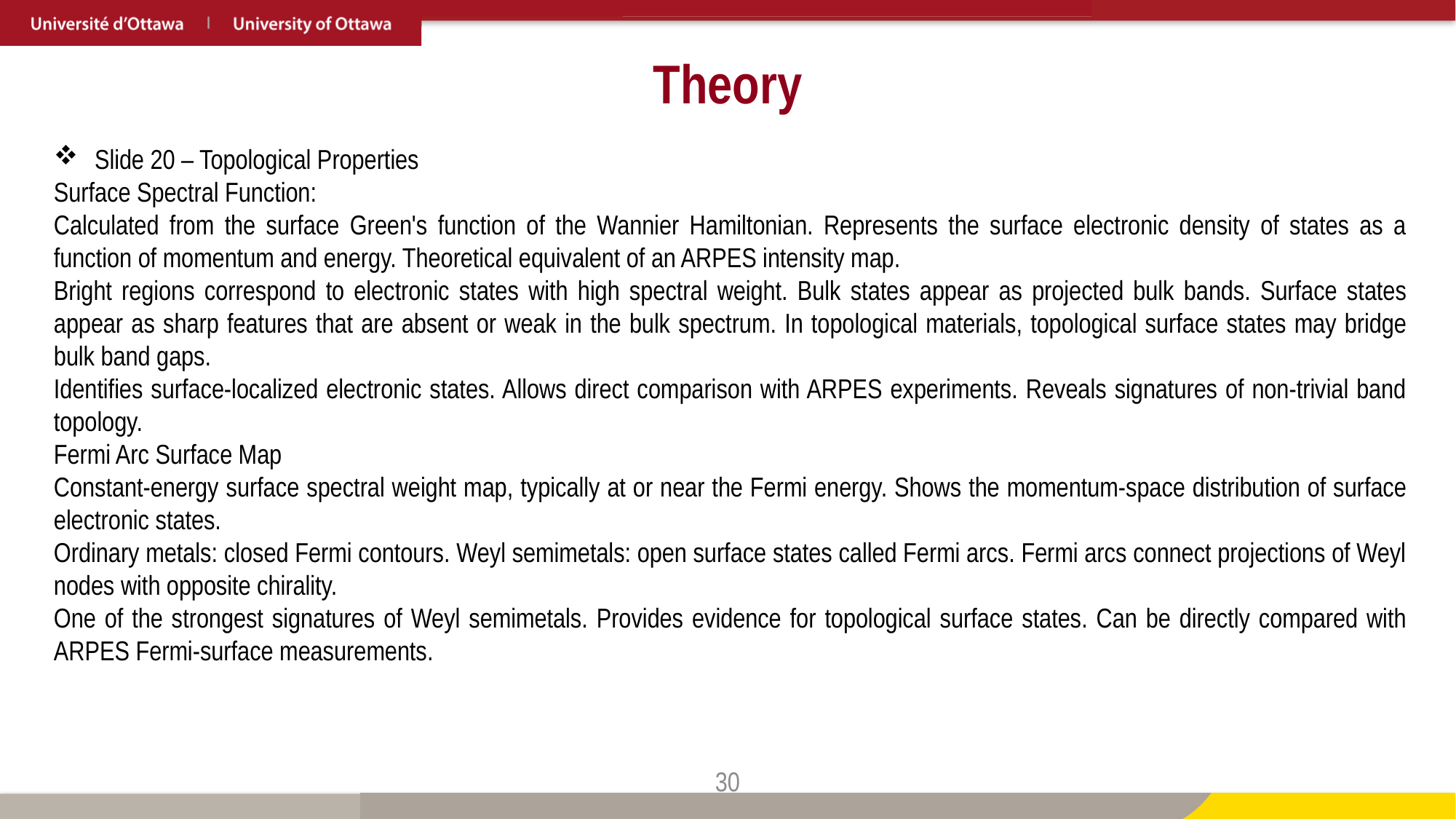

# Theory
Slide 20 – Topological Properties
Surface Spectral Function:
Calculated from the surface Green's function of the Wannier Hamiltonian. Represents the surface electronic density of states as a function of momentum and energy. Theoretical equivalent of an ARPES intensity map.
Bright regions correspond to electronic states with high spectral weight. Bulk states appear as projected bulk bands. Surface states appear as sharp features that are absent or weak in the bulk spectrum. In topological materials, topological surface states may bridge bulk band gaps.
Identifies surface-localized electronic states. Allows direct comparison with ARPES experiments. Reveals signatures of non-trivial band topology.
Fermi Arc Surface Map
Constant-energy surface spectral weight map, typically at or near the Fermi energy. Shows the momentum-space distribution of surface electronic states.
Ordinary metals: closed Fermi contours. Weyl semimetals: open surface states called Fermi arcs. Fermi arcs connect projections of Weyl nodes with opposite chirality.
One of the strongest signatures of Weyl semimetals. Provides evidence for topological surface states. Can be directly compared with ARPES Fermi-surface measurements.
30